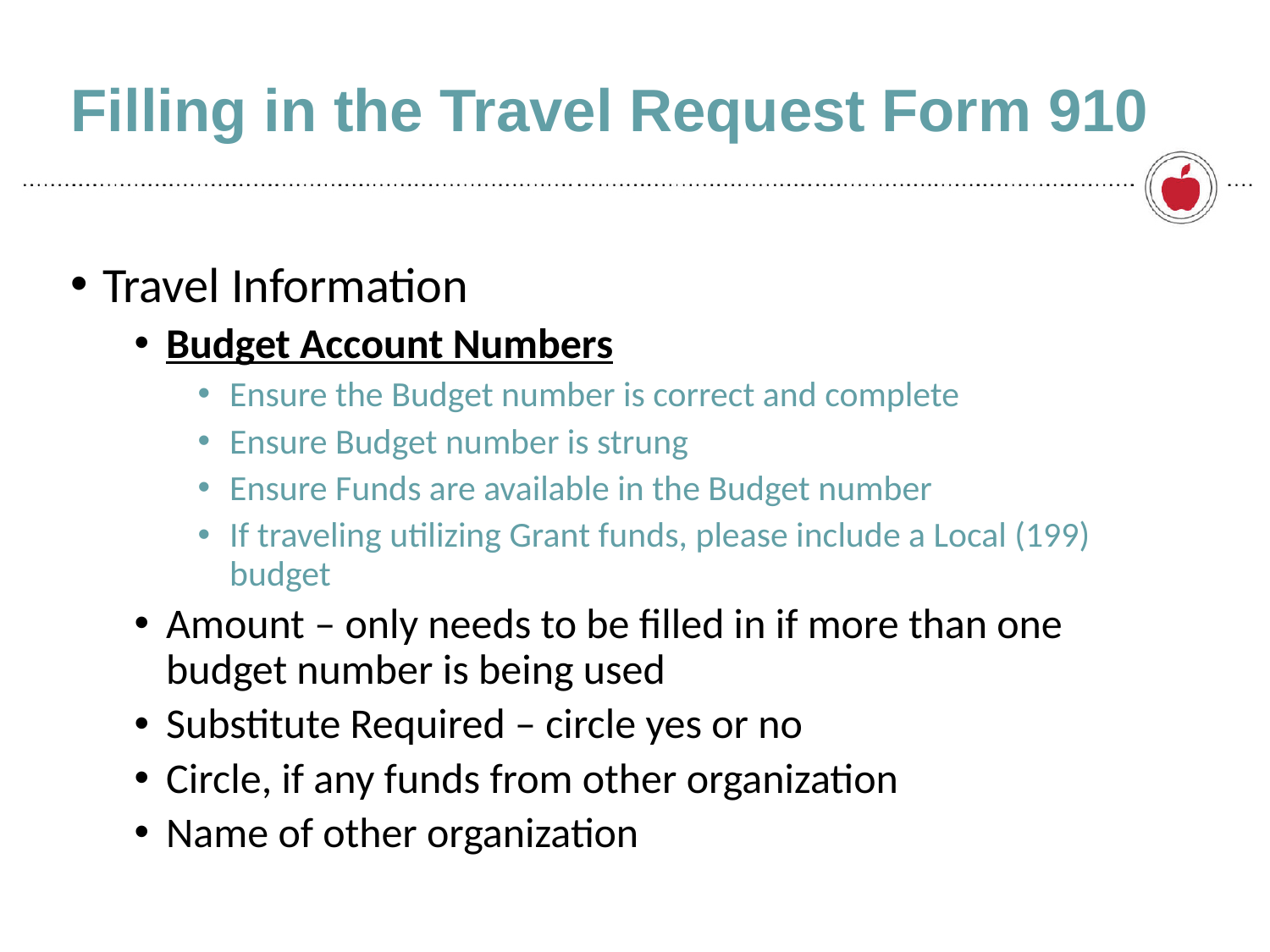

# Filling in the Travel Request Form 910
Travel Information
Budget Account Numbers
Ensure the Budget number is correct and complete
Ensure Budget number is strung
Ensure Funds are available in the Budget number
If traveling utilizing Grant funds, please include a Local (199) budget
Amount – only needs to be filled in if more than one budget number is being used
Substitute Required – circle yes or no
Circle, if any funds from other organization
Name of other organization